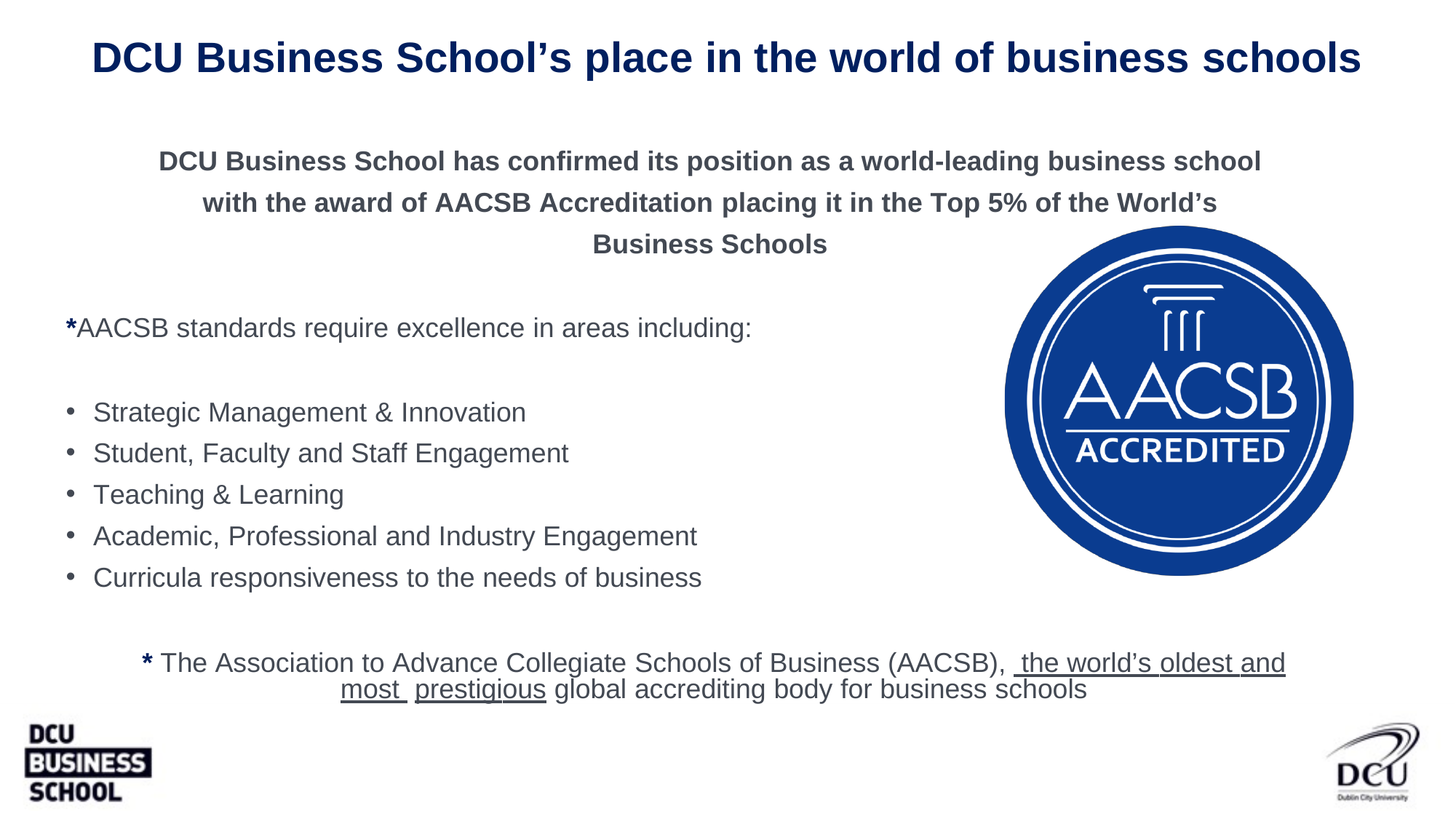

# DCU Business School’s place in the world of business schools
DCU Business School has confirmed its position as a world-leading business school with the award of AACSB Accreditation placing it in the Top 5% of the World’s Business Schools

*AACSB standards require excellence in areas including:

Strategic Management & Innovation
Student, Faculty and Staff Engagement
Teaching & Learning
Academic, Professional and Industry Engagement
Curricula responsiveness to the needs of business

* The Association to Advance Collegiate Schools of Business (AACSB),  the world’s oldest and most  prestigious global accrediting body for business schools